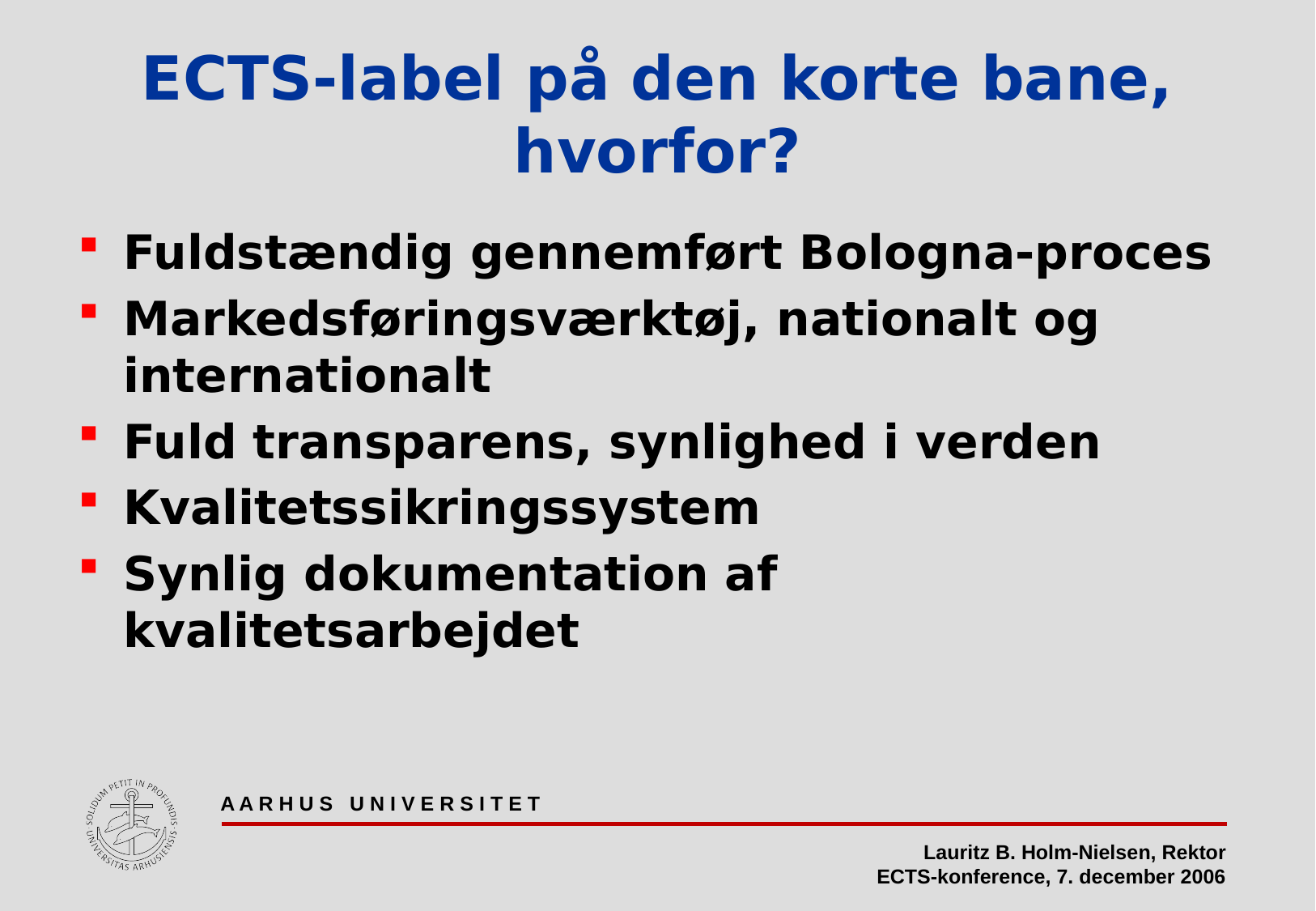

# ECTS-label på den korte bane, hvorfor?
Fuldstændig gennemført Bologna-proces
Markedsføringsværktøj, nationalt og internationalt
Fuld transparens, synlighed i verden
Kvalitetssikringssystem
Synlig dokumentation af kvalitetsarbejdet

A A R H U S   U N I V E R S I T E T